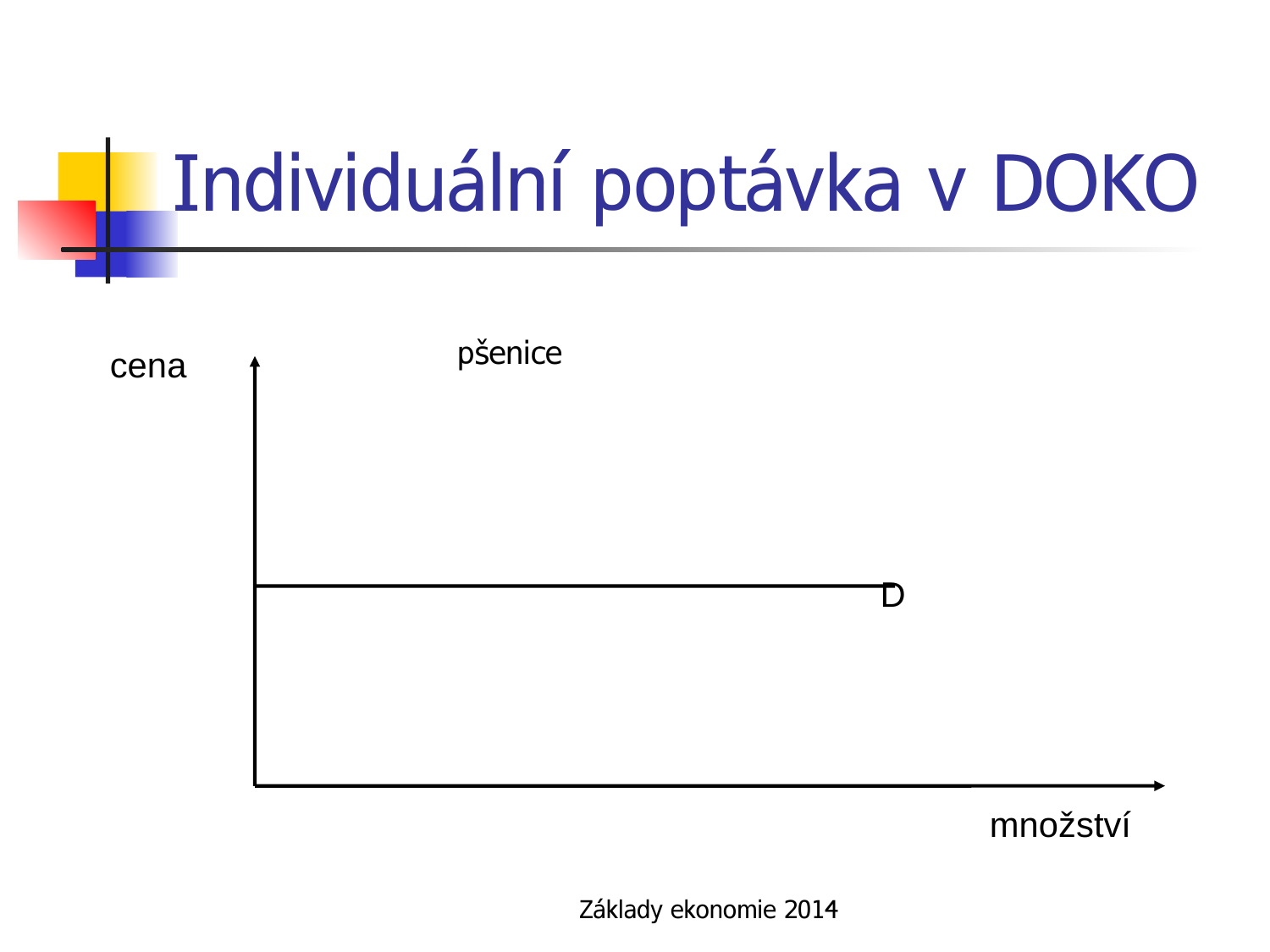

# Individuální poptávka v DOKO
pšenice
cena

D

množství
Základy ekonomie 2014